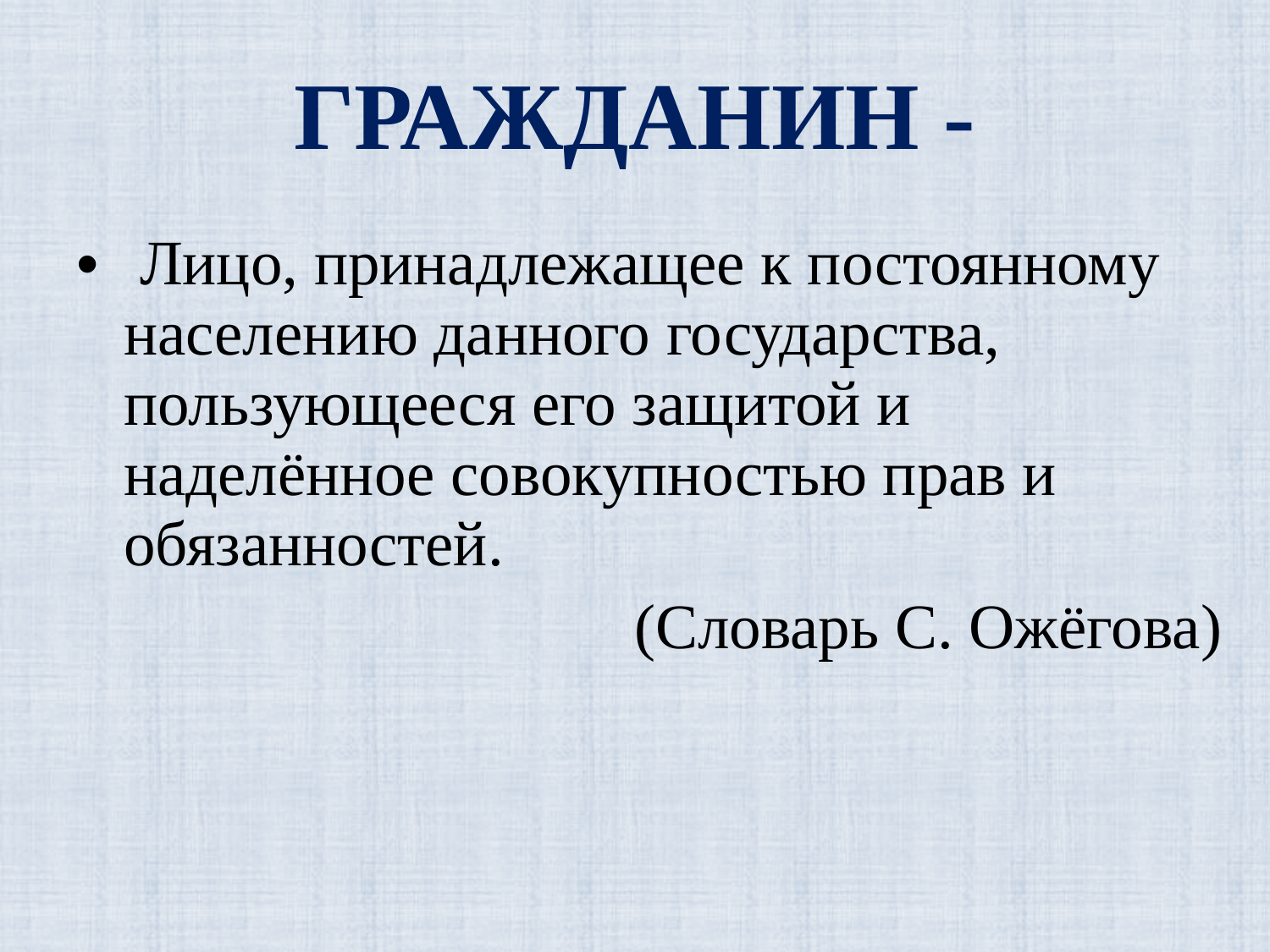

# ГРАЖДАНИН -
 Лицо, принадлежащее к постоянному населению данного государства, пользующееся его защитой и наделённое совокупностью прав и обязанностей.
(Словарь С. Ожёгова)